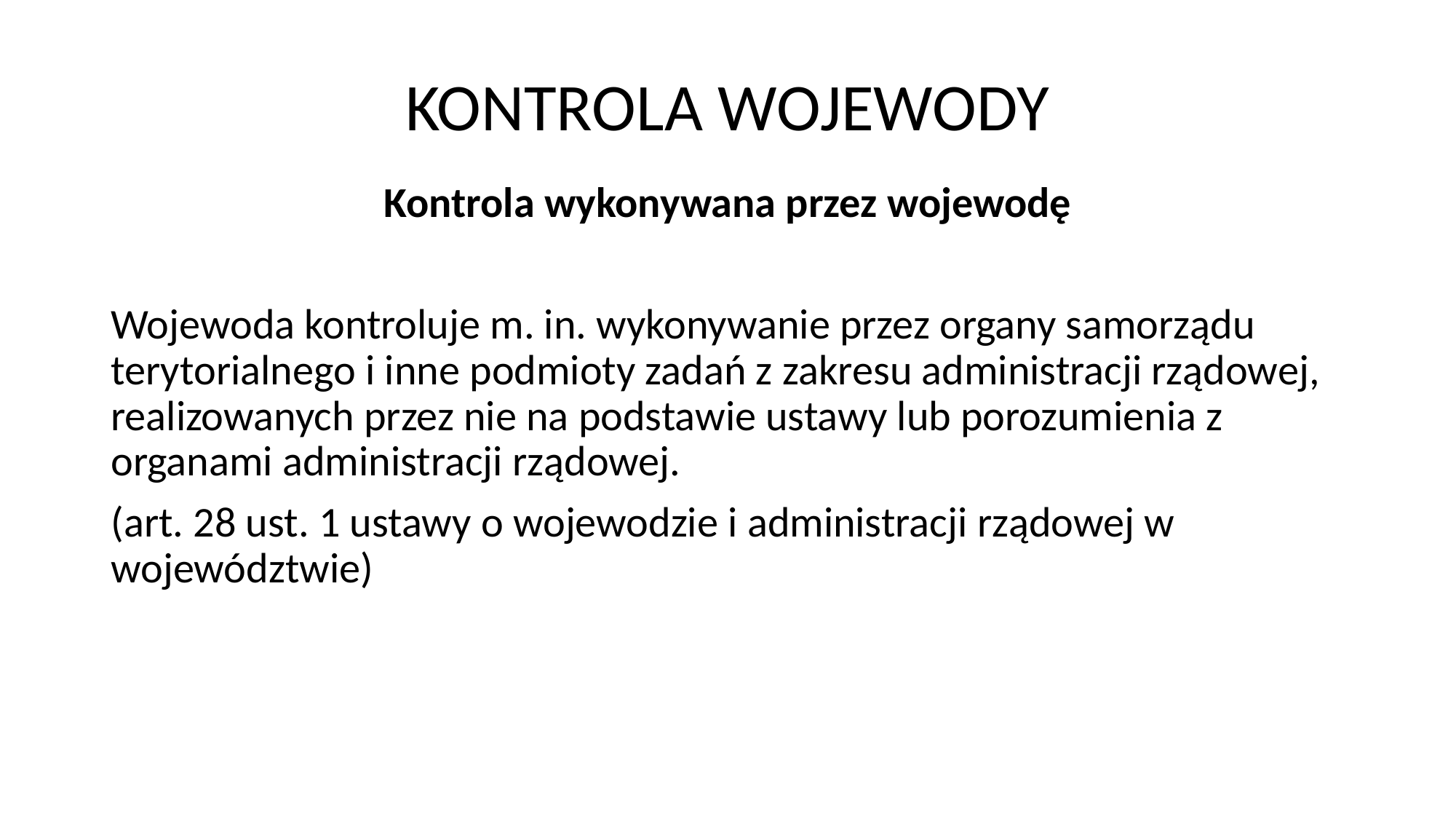

# KONTROLA WOJEWODY
Kontrola wykonywana przez wojewodę

Wojewoda kontroluje m. in. wykonywanie przez organy samorządu terytorialnego i inne podmioty zadań z zakresu administracji rządowej, realizowanych przez nie na podstawie ustawy lub porozumienia z organami administracji rządowej.
(art. 28 ust. 1 ustawy o wojewodzie i administracji rządowej w województwie)